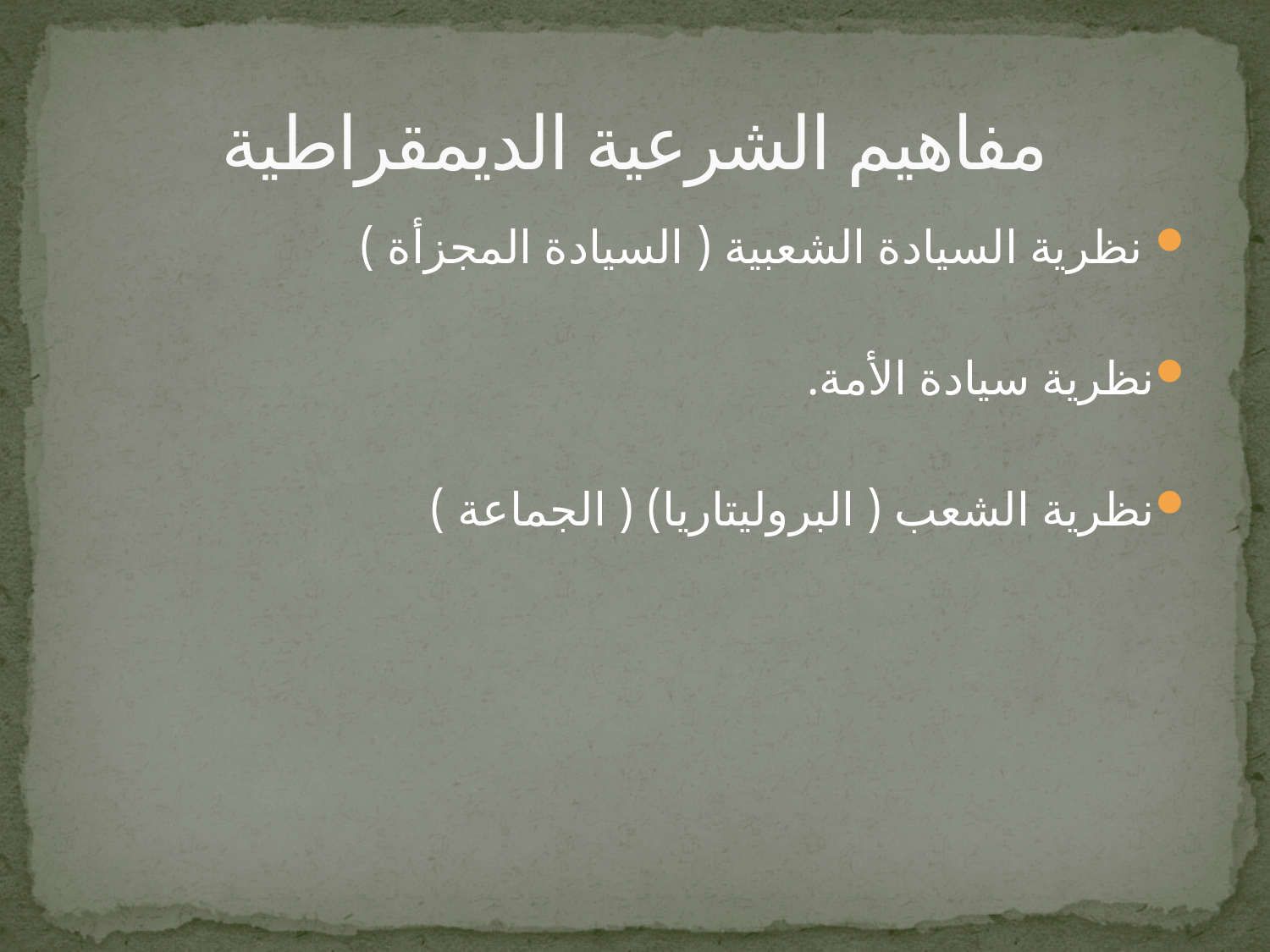

# مفاهيم الشرعية الديمقراطية
 نظرية السيادة الشعبية ( السيادة المجزأة )

نظرية سيادة الأمة.

نظرية الشعب ( البروليتاريا) ( الجماعة )